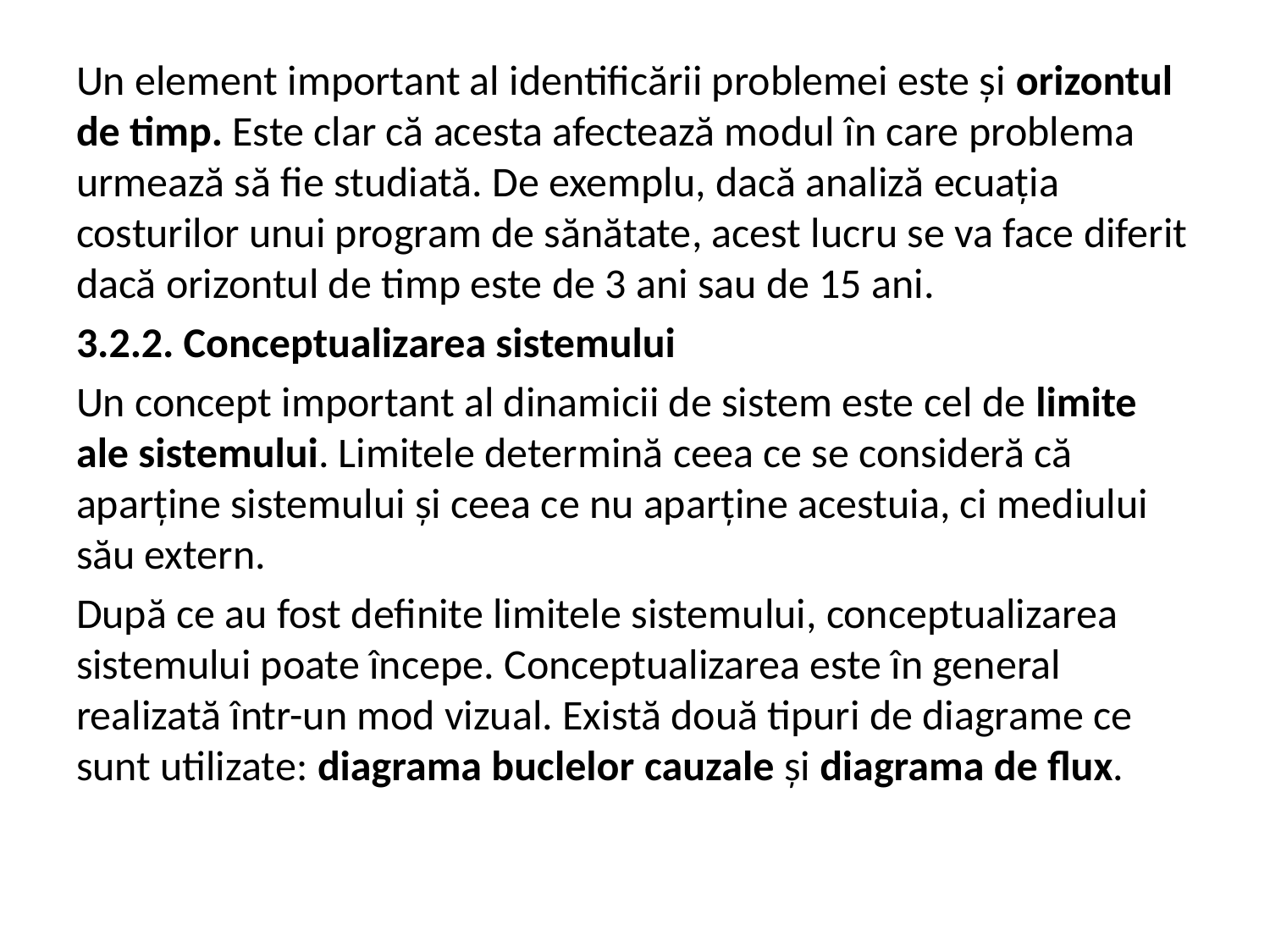

Un element important al identificării problemei este şi orizontul de timp. Este clar că acesta afectează modul în care problema urmează să fie studiată. De exemplu, dacă analiză ecuaţia costurilor unui program de sănătate, acest lucru se va face diferit dacă orizontul de timp este de 3 ani sau de 15 ani.
3.2.2. Conceptualizarea sistemului
Un concept important al dinamicii de sistem este cel de limite ale sistemului. Limitele determină ceea ce se consideră că aparţine sistemului şi ceea ce nu aparţine acestuia, ci mediului său extern.
După ce au fost definite limitele sistemului, conceptualizarea sistemului poate începe. Conceptualizarea este în general realizată într-un mod vizual. Există două tipuri de diagrame ce sunt utilizate: diagrama buclelor cauzale şi diagrama de flux.